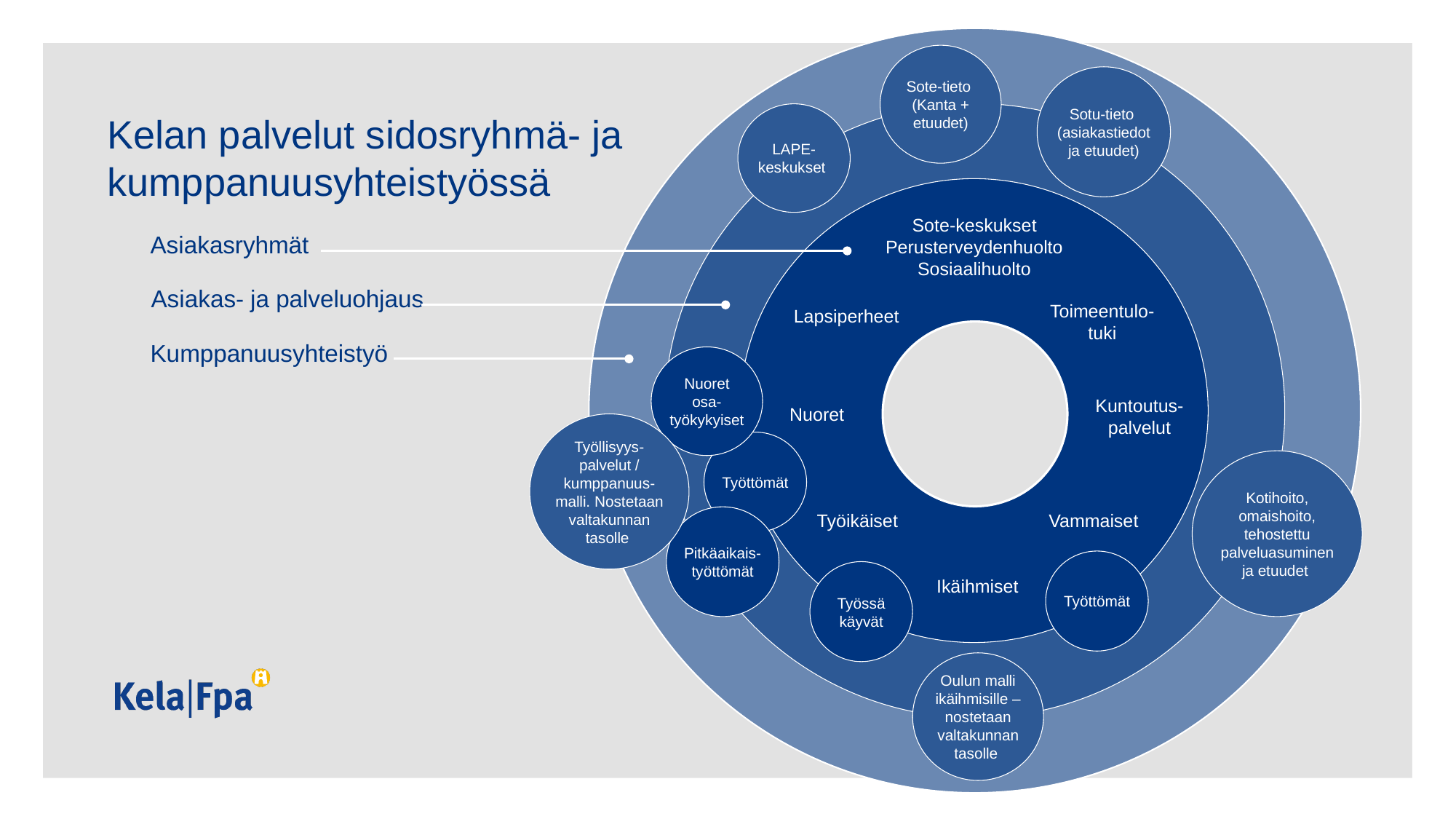

Sote-tieto
(Kanta + etuudet)
Sotu-tieto
(asiakastiedot ja etuudet)

LAPE-keskukset
Kelan palvelut sidosryhmä- ja kumppanuusyhteistyössä
Sote-keskukset
Perusterveydenhuolto
Sosiaalihuolto

Asiakasryhmät
Lapsiperheet
Toimeentulo-
tuki
Asiakas- ja palveluohjaus

Nuoret
Kumppanuusyhteistyö
Kuntoutus-
palvelut
Nuoret osa-työkykyiset
Työllisyys-palvelut / kumppanuus- malli. Nostetaan valtakunnan tasolle
Työttömät
Työikäiset
Vammaiset
Kotihoito, omaishoito, tehostettu palveluasuminen ja etuudet
Pitkäaikais-työttömät
Ikäihmiset
Työttömät
Työssä käyvät
Oulun malli ikäihmisille – nostetaan valtakunnan tasolle
5
4.5.2020